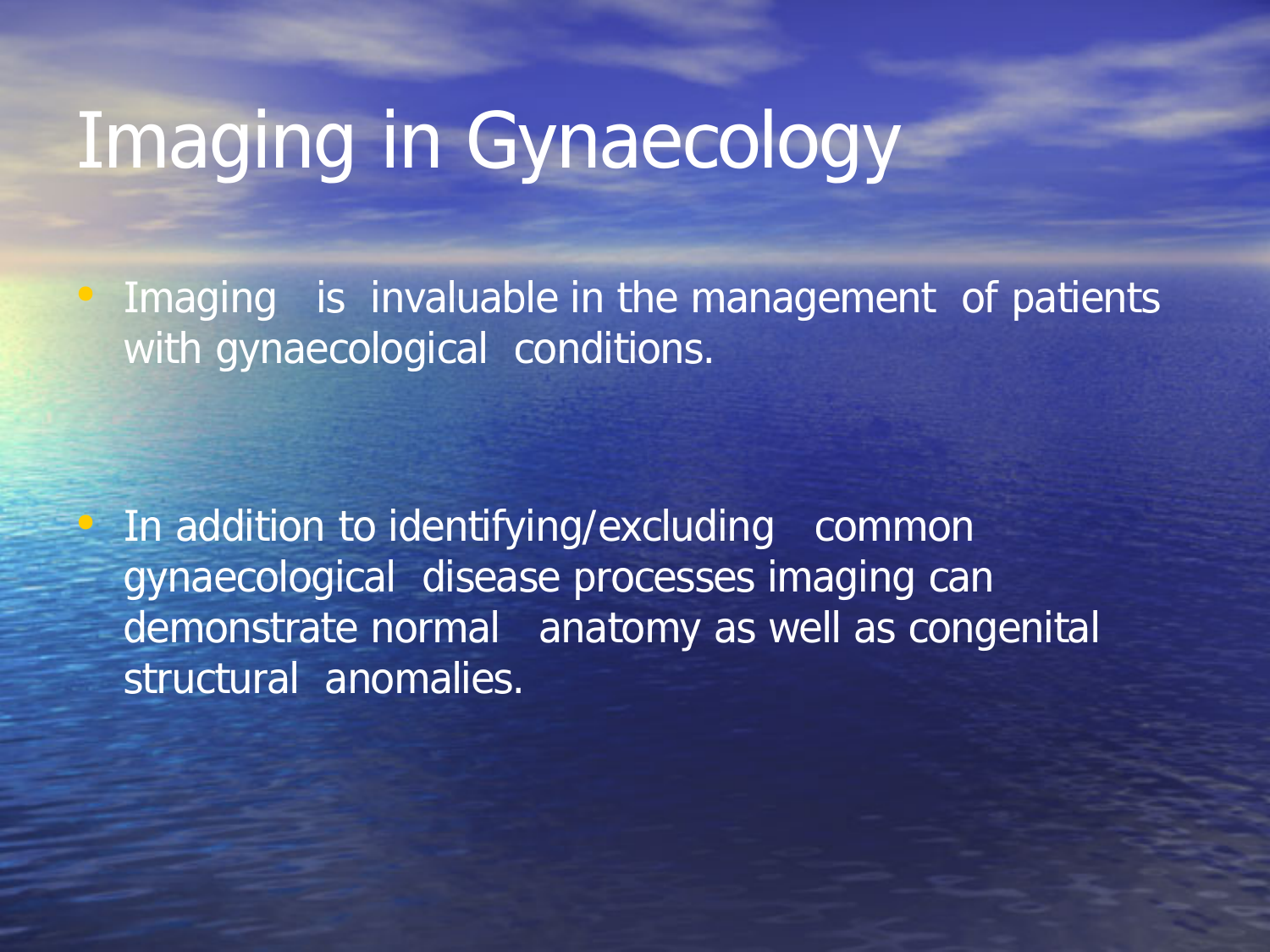

# Imaging in Gynaecology

Imaging   is  invaluable in the management  of patients with gynaecological  conditions.

In addition to identifying/excluding   common gynaecological  disease processes imaging can demonstrate normal   anatomy as well as congenital structural  anomalies.